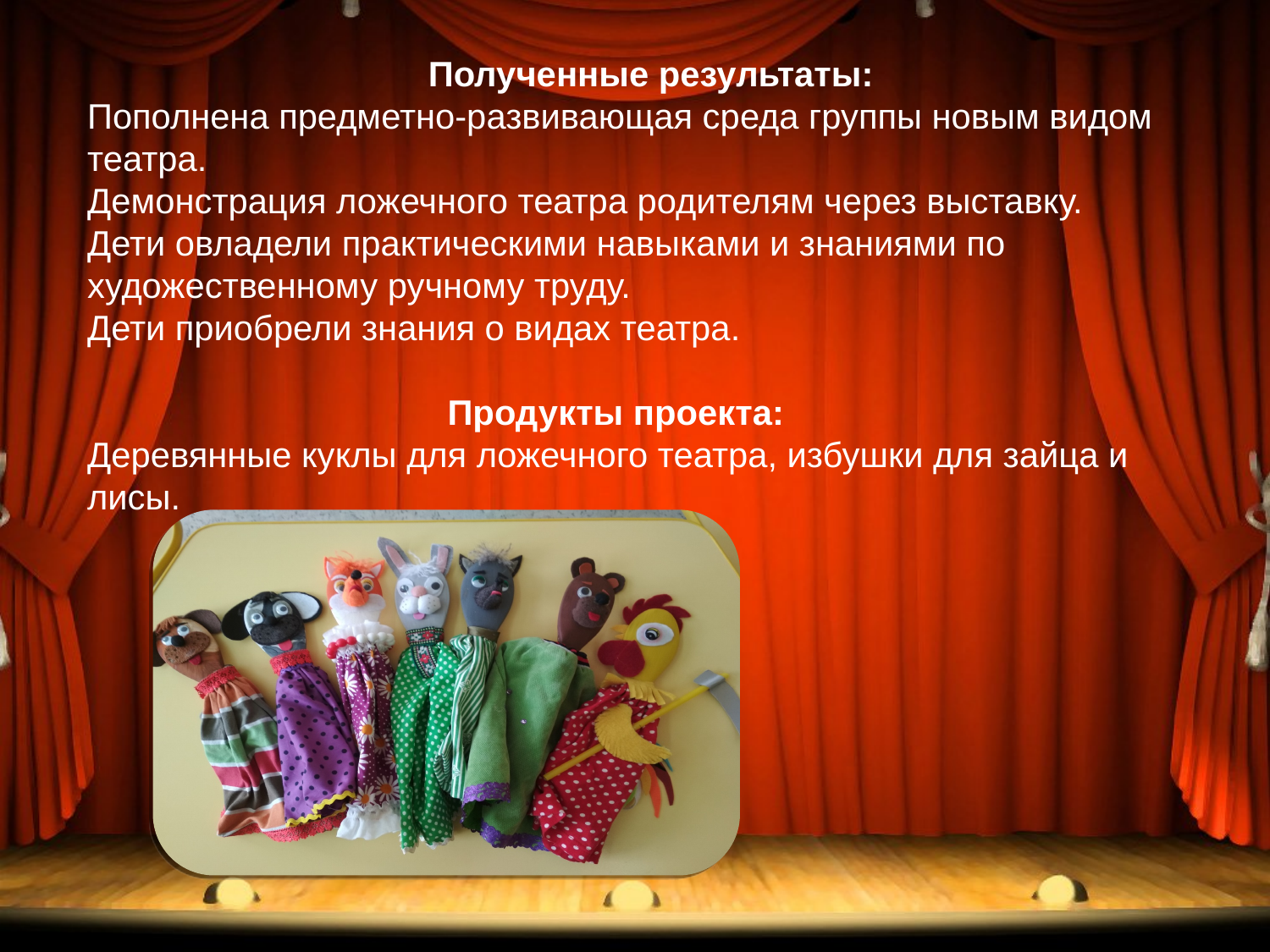

Полученные результаты:
Пополнена предметно-развивающая среда группы новым видом театра.
Демонстрация ложечного театра родителям через выставку.
Дети овладели практическими навыками и знаниями по художественному ручному труду.
Дети приобрели знания о видах театра.
 
                                     Продукты проекта:
Деревянные куклы для ложечного театра, избушки для зайца и лисы.